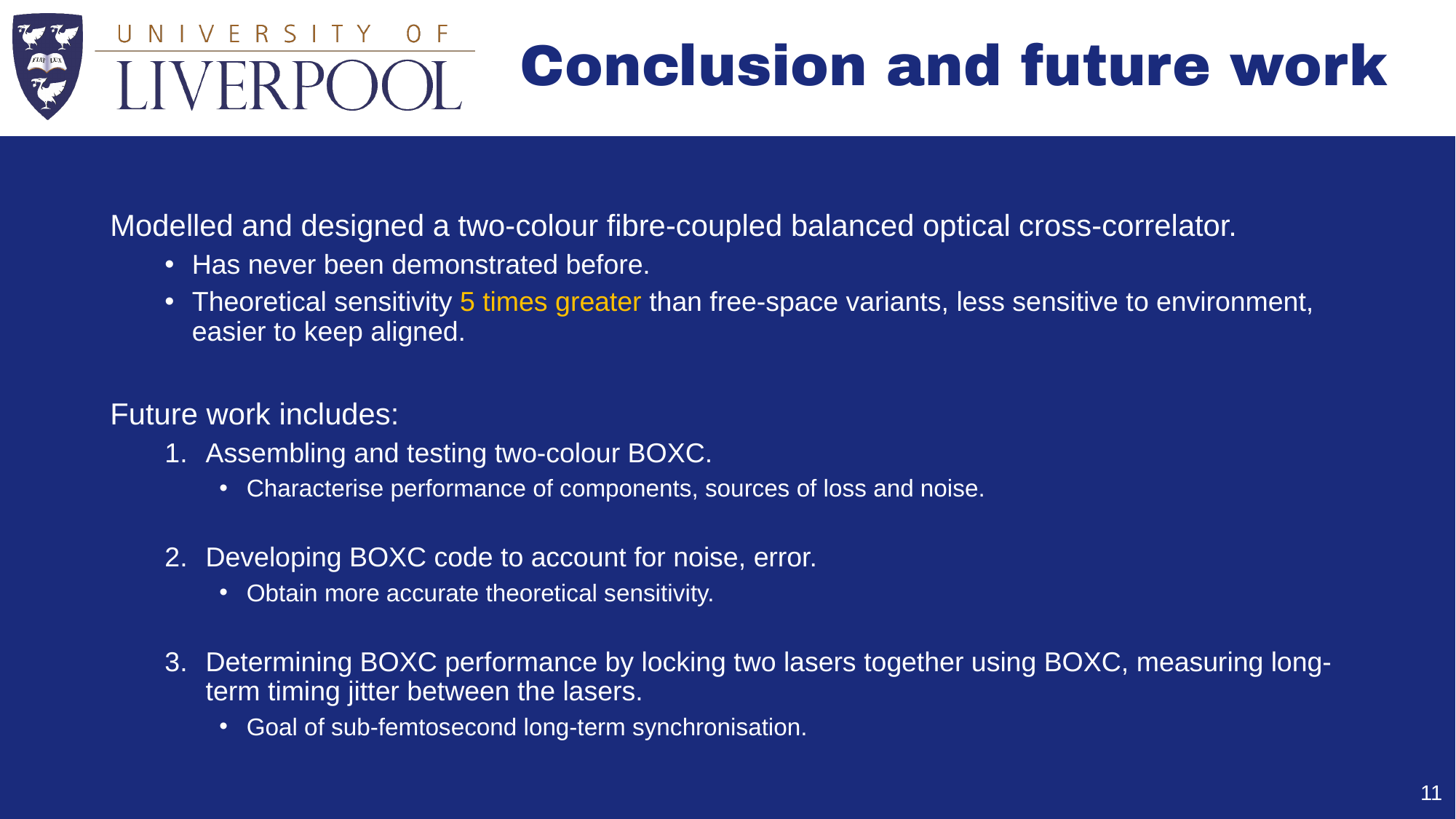

# Conclusion and future work
Modelled and designed a two-colour fibre-coupled balanced optical cross-correlator.
Has never been demonstrated before.
Theoretical sensitivity 5 times greater than free-space variants, less sensitive to environment, easier to keep aligned.

Future work includes:
Assembling and testing two-colour BOXC.
Characterise performance of components, sources of loss and noise.

Developing BOXC code to account for noise, error.
Obtain more accurate theoretical sensitivity.

Determining BOXC performance by locking two lasers together using BOXC, measuring long-term timing jitter between the lasers.
Goal of sub-femtosecond long-term synchronisation.
11